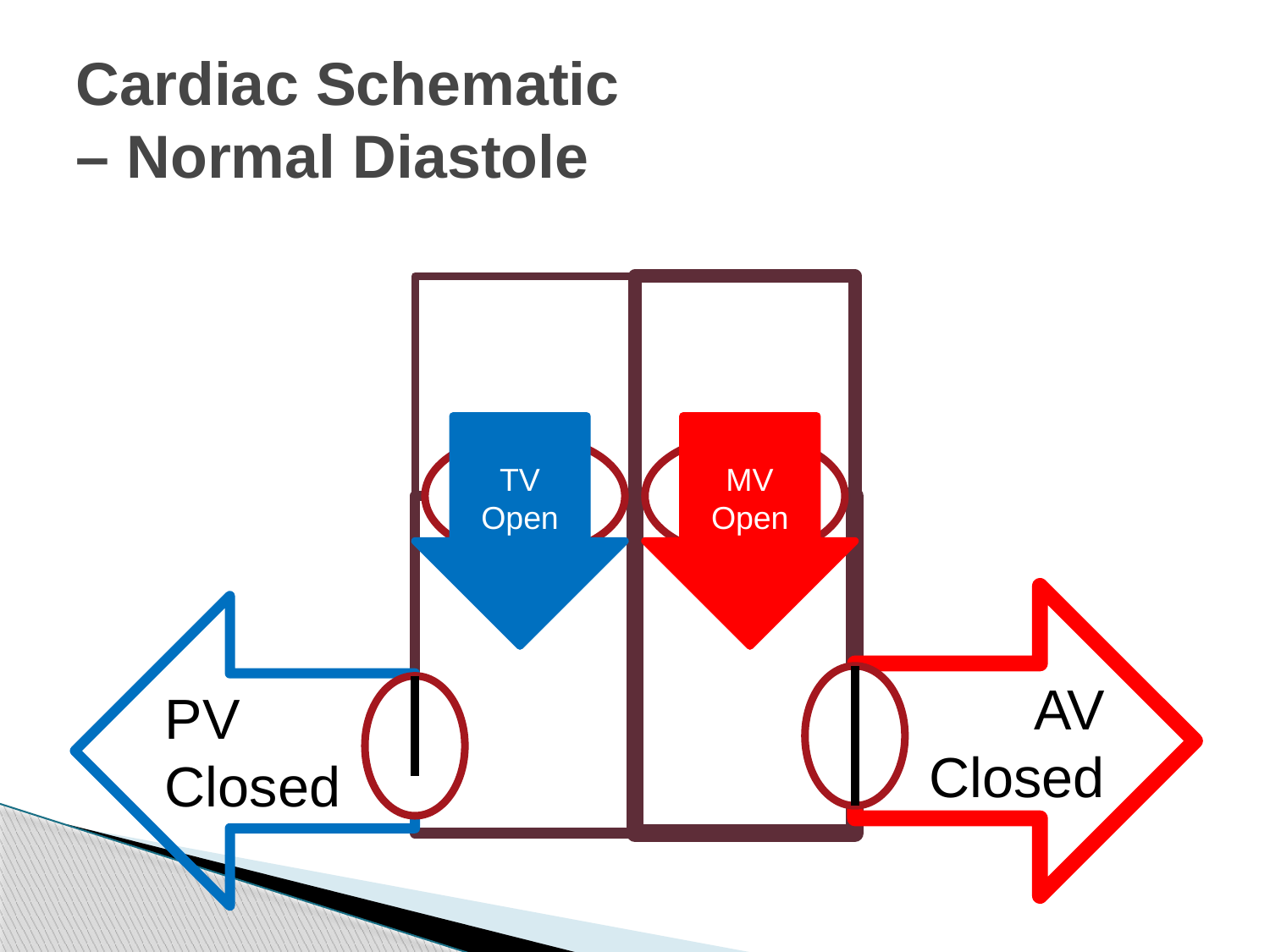

# Cardiac Schematic – Normal Diastole

TV Open
MV Open

AV Closed
PV Closed